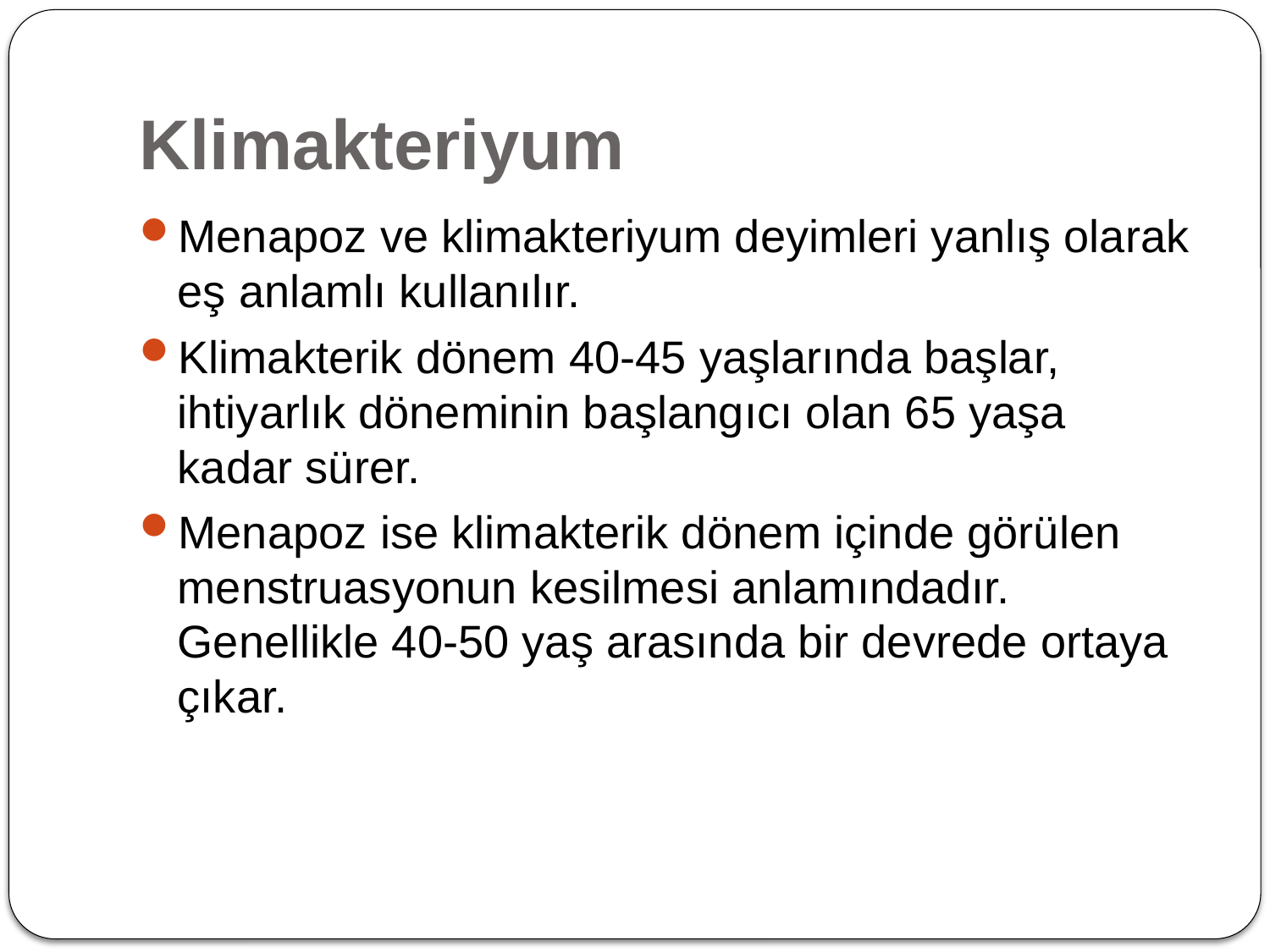

# Klimakteriyum
Menapoz ve klimakteriyum deyimleri yanlış olarak eş anlamlı kullanılır.
Klimakterik dönem 40-45 yaşlarında başlar, ihtiyarlık döneminin başlangıcı olan 65 yaşa kadar sürer.
Menapoz ise klimakterik dönem içinde görülen menstruasyonun kesilmesi anlamındadır. Genellikle 40-50 yaş arasında bir devrede ortaya çıkar.